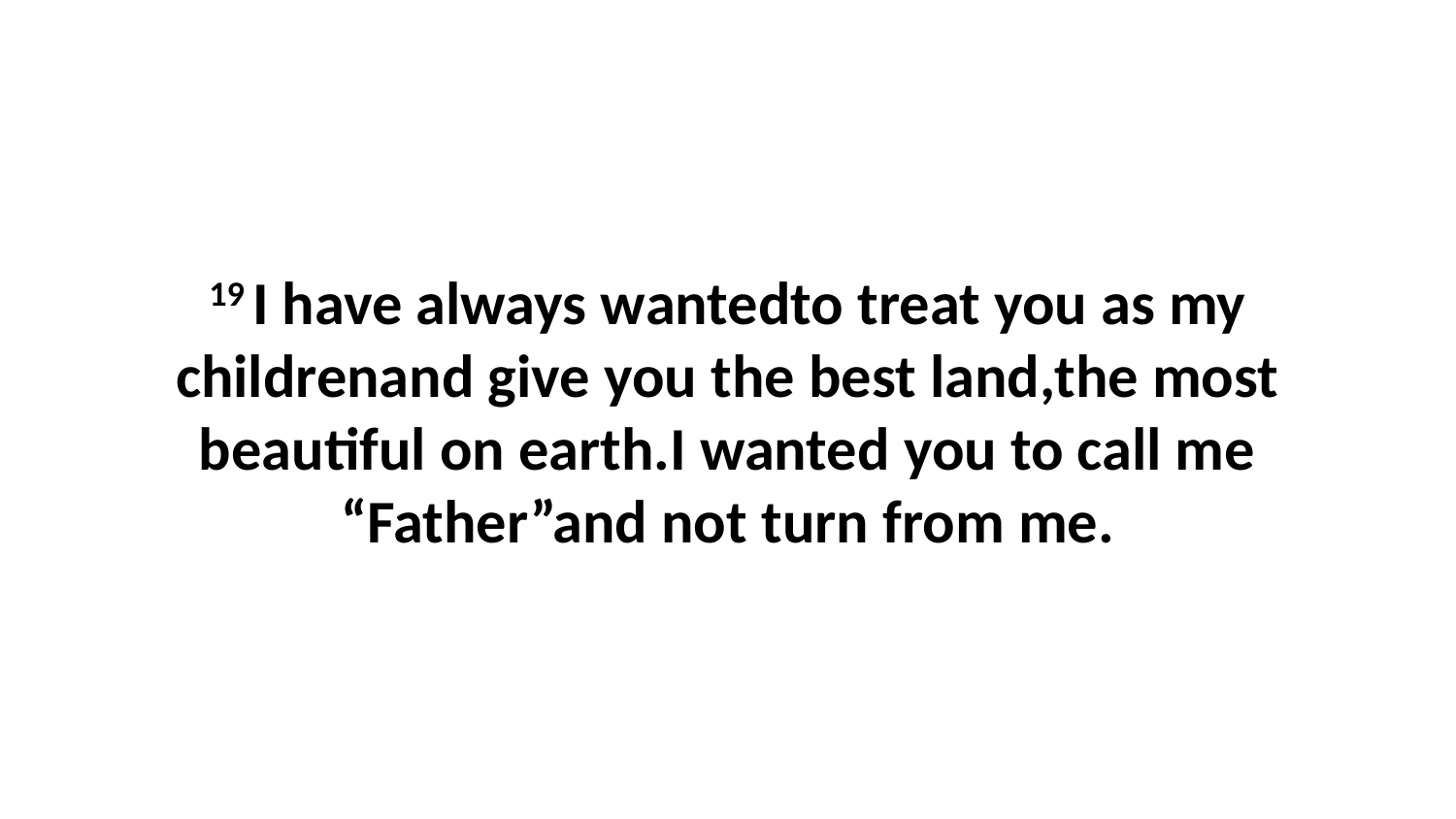

19 I have always wantedto treat you as my childrenand give you the best land,the most beautiful on earth.I wanted you to call me “Father”and not turn from me.